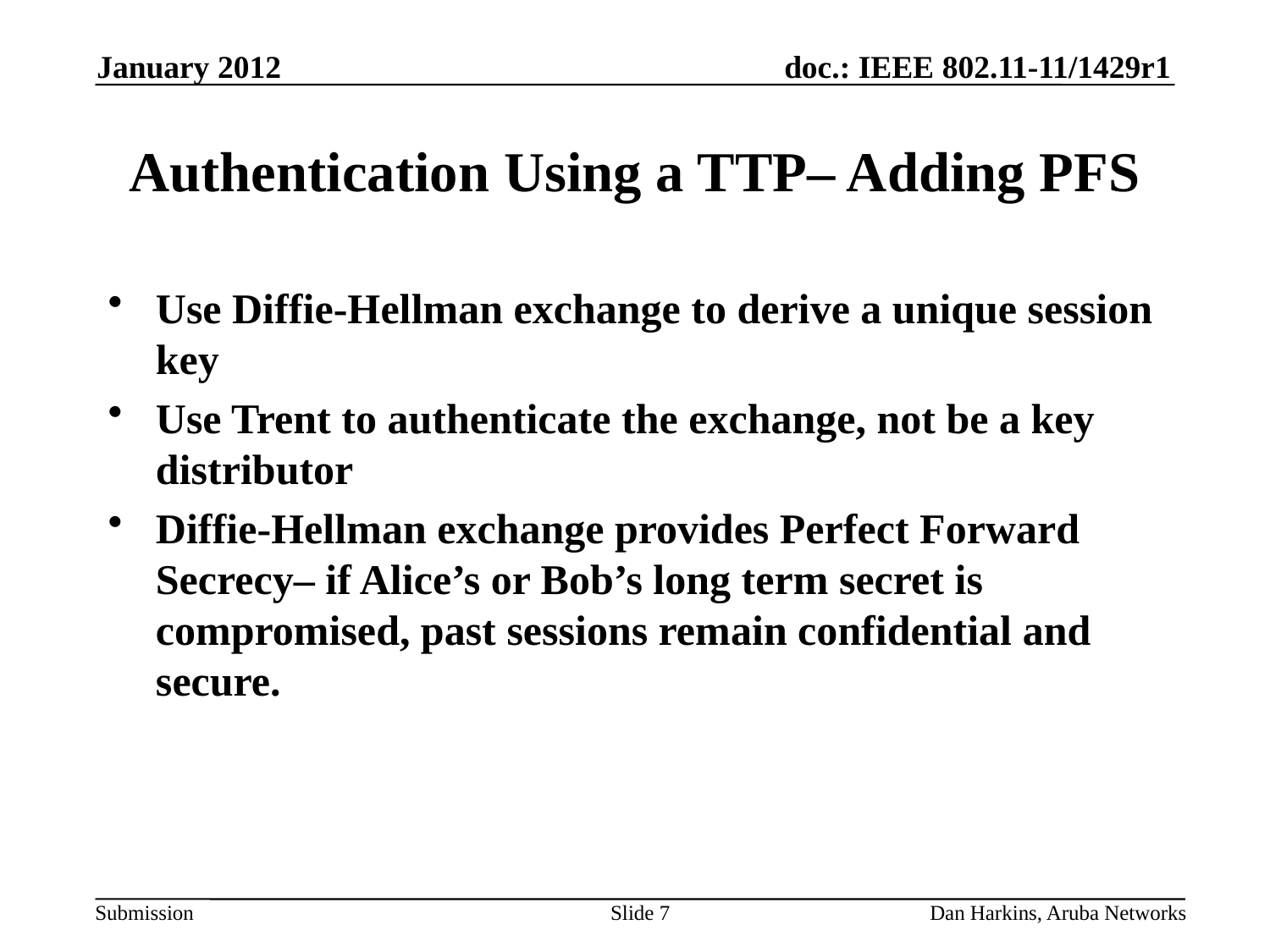

January 2012
# Authentication Using a TTP– Adding PFS
Use Diffie-Hellman exchange to derive a unique session key
Use Trent to authenticate the exchange, not be a key distributor
Diffie-Hellman exchange provides Perfect Forward Secrecy– if Alice’s or Bob’s long term secret is compromised, past sessions remain confidential and secure.
Slide 7
Dan Harkins, Aruba Networks